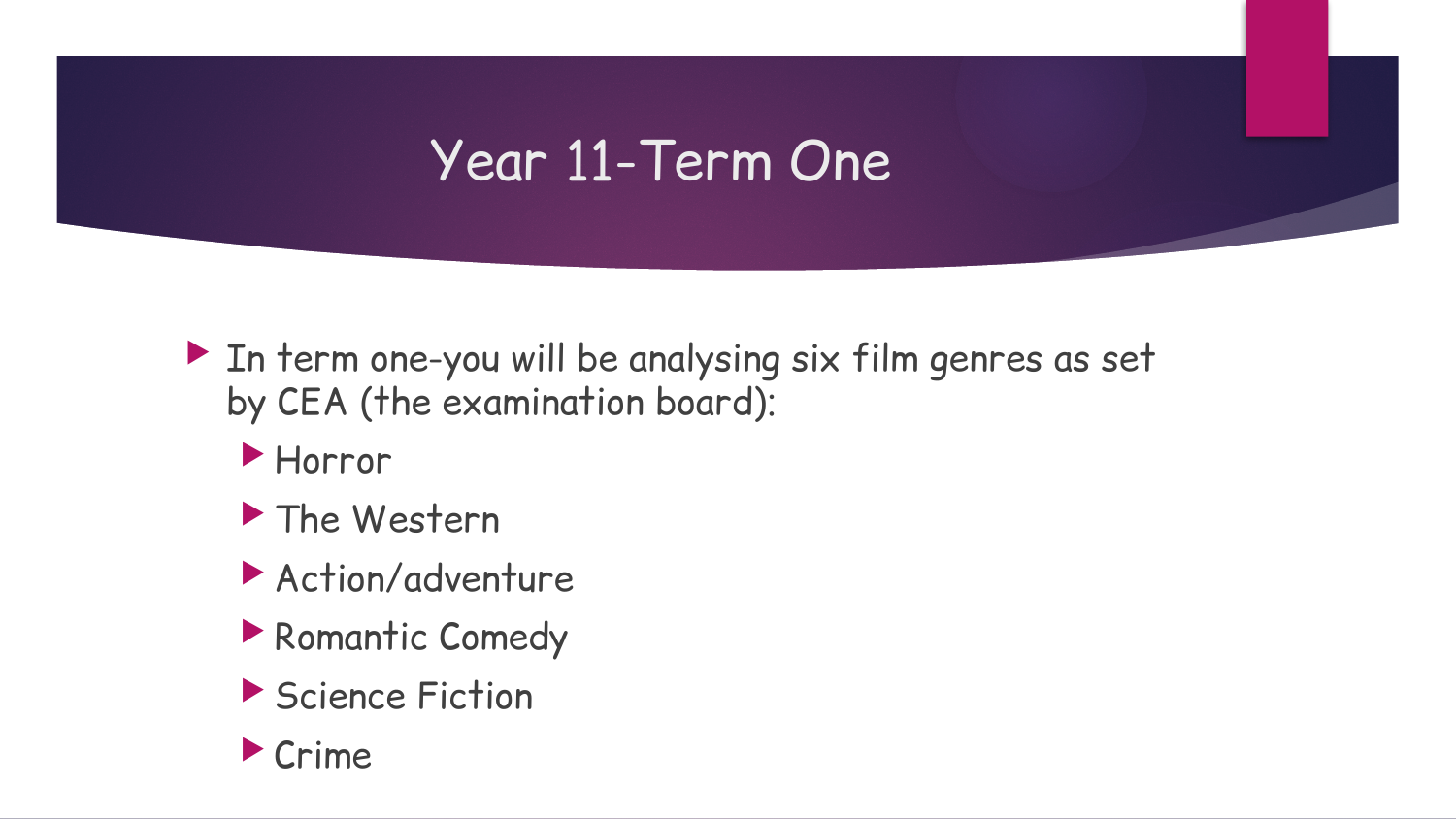

# Year 11-Term One
In term one-you will be analysing six film genres as set by CEA (the examination board):
Horror
The Western
Action/adventure
Romantic Comedy
Science Fiction
Crime